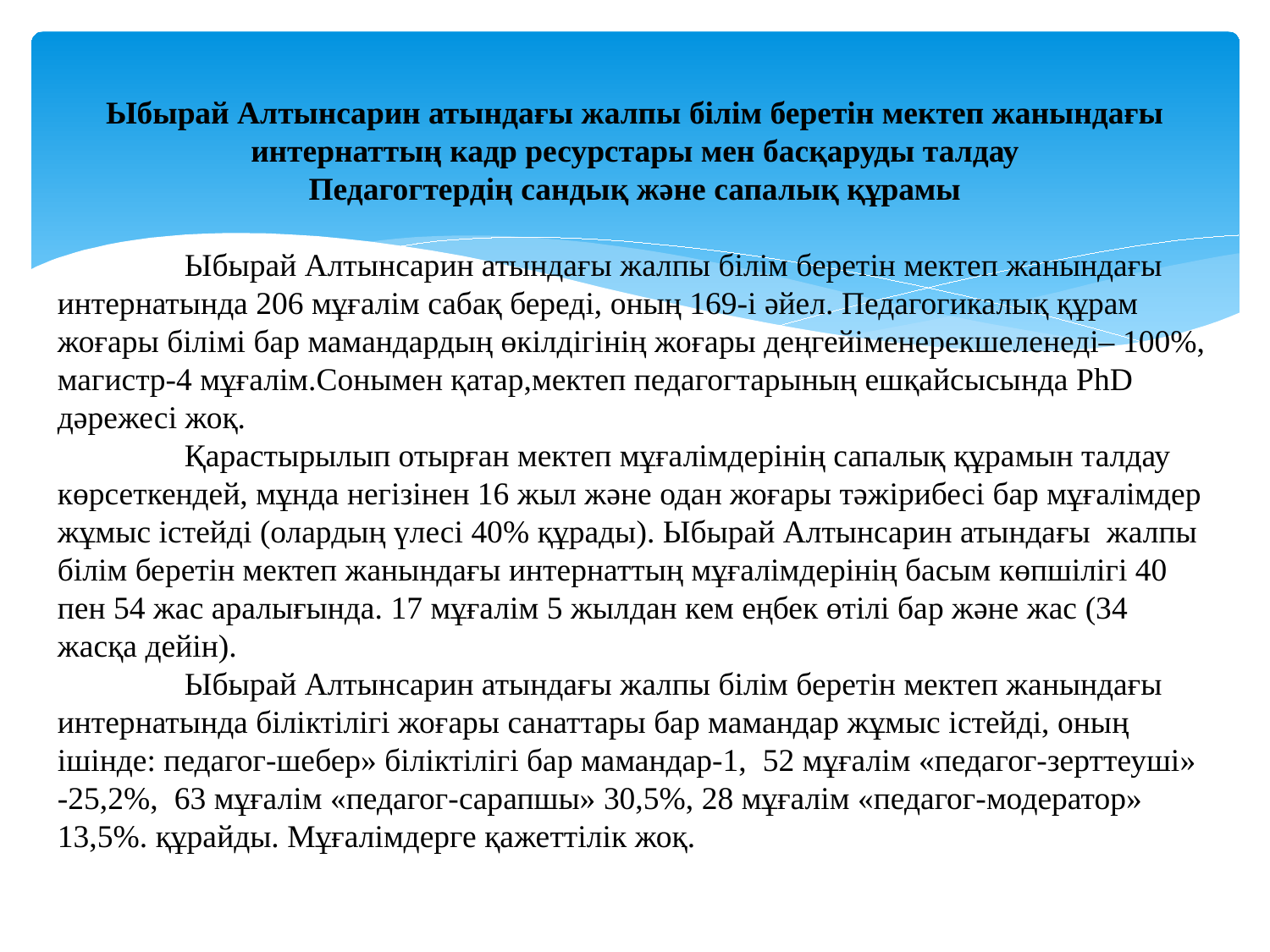

Ыбырай Алтынсарин атындағы жалпы білім беретін мектеп жанындағы интернаттың кадр ресурстары мен басқаруды талдау
Педагогтердің сандық және сапалық құрамы

	Ыбырай Алтынсарин атындағы жалпы білім беретін мектеп жанындағы интернатында 206 мұғалім сабақ береді, оның 169-і әйел. Педагогикалық құрам жоғары білімі бар мамандардың өкілдігінің жоғары деңгейіменерекшеленеді– 100%, магистр-4 мұғалім.Сонымен қатар,мектеп педагогтарының ешқайсысында PhD дәрежесі жоқ.
	Қарастырылып отырған мектеп мұғалімдерінің сапалық құрамын талдау көрсеткендей, мұнда негізінен 16 жыл және одан жоғары тәжірибесі бар мұғалімдер жұмыс істейді (олардың үлесі 40% құрады). Ыбырай Алтынсарин атындағы  жалпы білім беретін мектеп жанындағы интернаттың мұғалімдерінің басым көпшілігі 40 пен 54 жас аралығында. 17 мұғалім 5 жылдан кем еңбек өтілі бар және жас (34 жасқа дейін).
	Ыбырай Алтынсарин атындағы жалпы білім беретін мектеп жанындағы интернатында біліктілігі жоғары санаттары бар мамандар жұмыс істейді, оның ішінде: педагог-шебер» біліктілігі бар мамандар-1,  52 мұғалім «педагог-зерттеуші» -25,2%,  63 мұғалім «педагог-сарапшы» 30,5%, 28 мұғалім «педагог-модератор» 13,5%. құрайды. Мұғалімдерге қажеттілік жоқ.